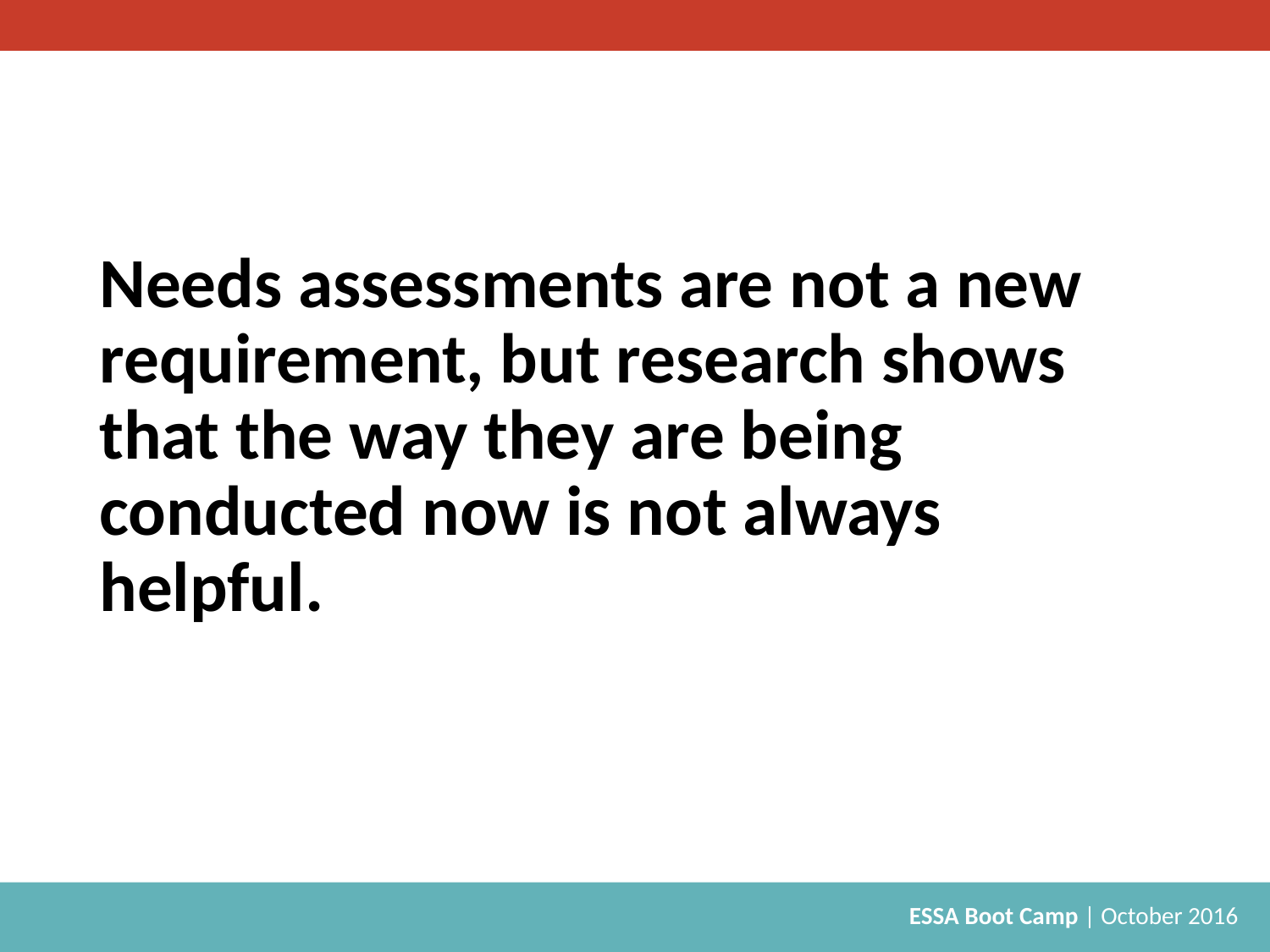

# Needs assessments are not a new requirement, but research shows that the way they are being conducted now is not always helpful.